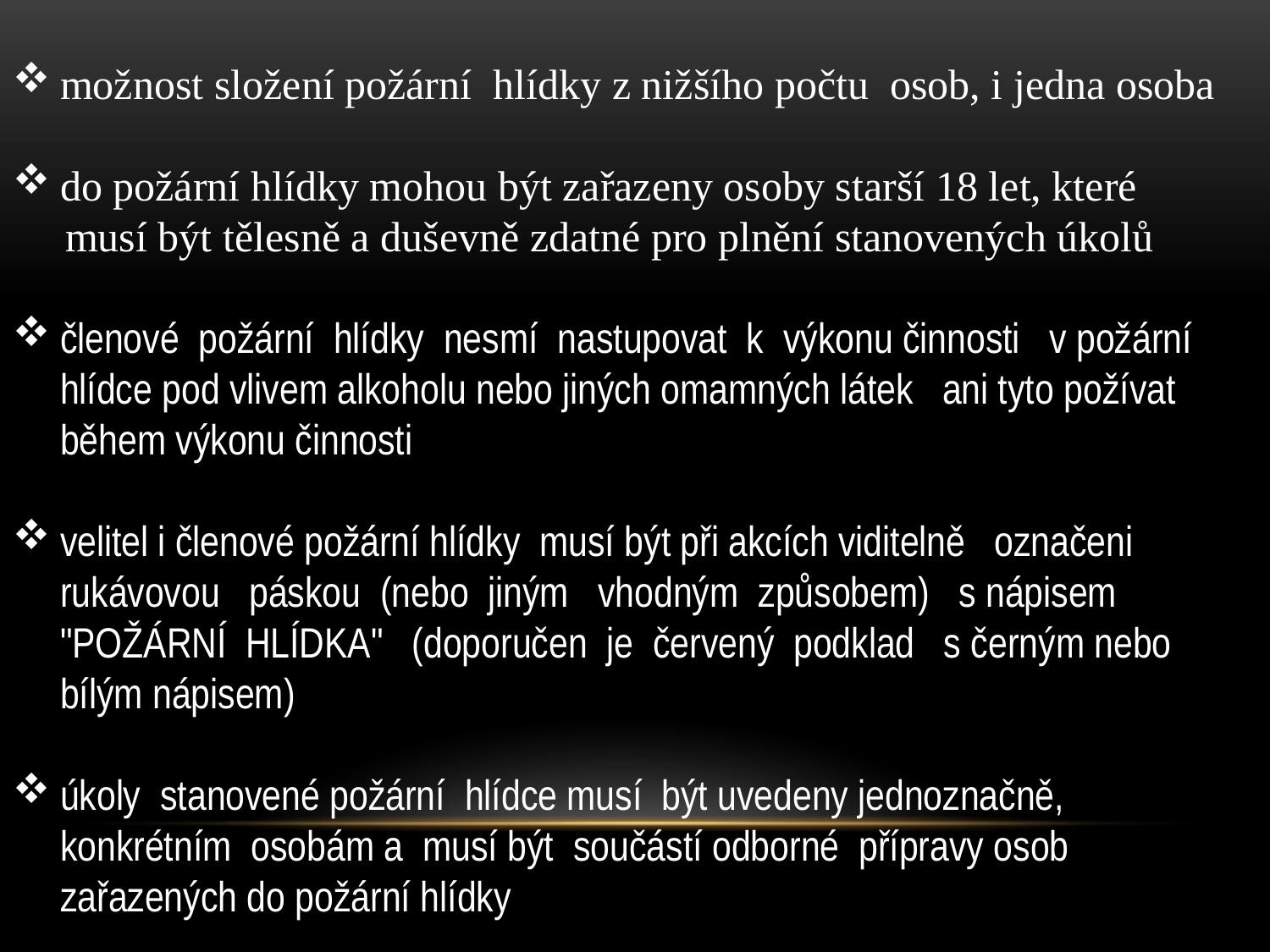

možnost složení požární  hlídky z nižšího počtu  osob, i jedna osoba

do požární hlídky mohou být zařazeny osoby starší 18 let, které
     musí být tělesně a duševně zdatné pro plnění stanovených úkolů

členové  požární  hlídky  nesmí  nastupovat  k  výkonu činnosti   v požární hlídce pod vlivem alkoholu nebo jiných omamných látek   ani tyto požívat během výkonu činnosti

velitel i členové požární hlídky  musí být při akcích viditelně   označeni  rukávovou   páskou  (nebo  jiným   vhodným  způsobem)   s nápisem  "POŽÁRNÍ  HLÍDKA"   (doporučen  je  červený  podklad   s černým nebo bílým nápisem)

úkoly  stanovené požární  hlídce musí  být uvedeny jednoznačně,   konkrétním  osobám a  musí být  součástí odborné  přípravy osob   zařazených do požární hlídky